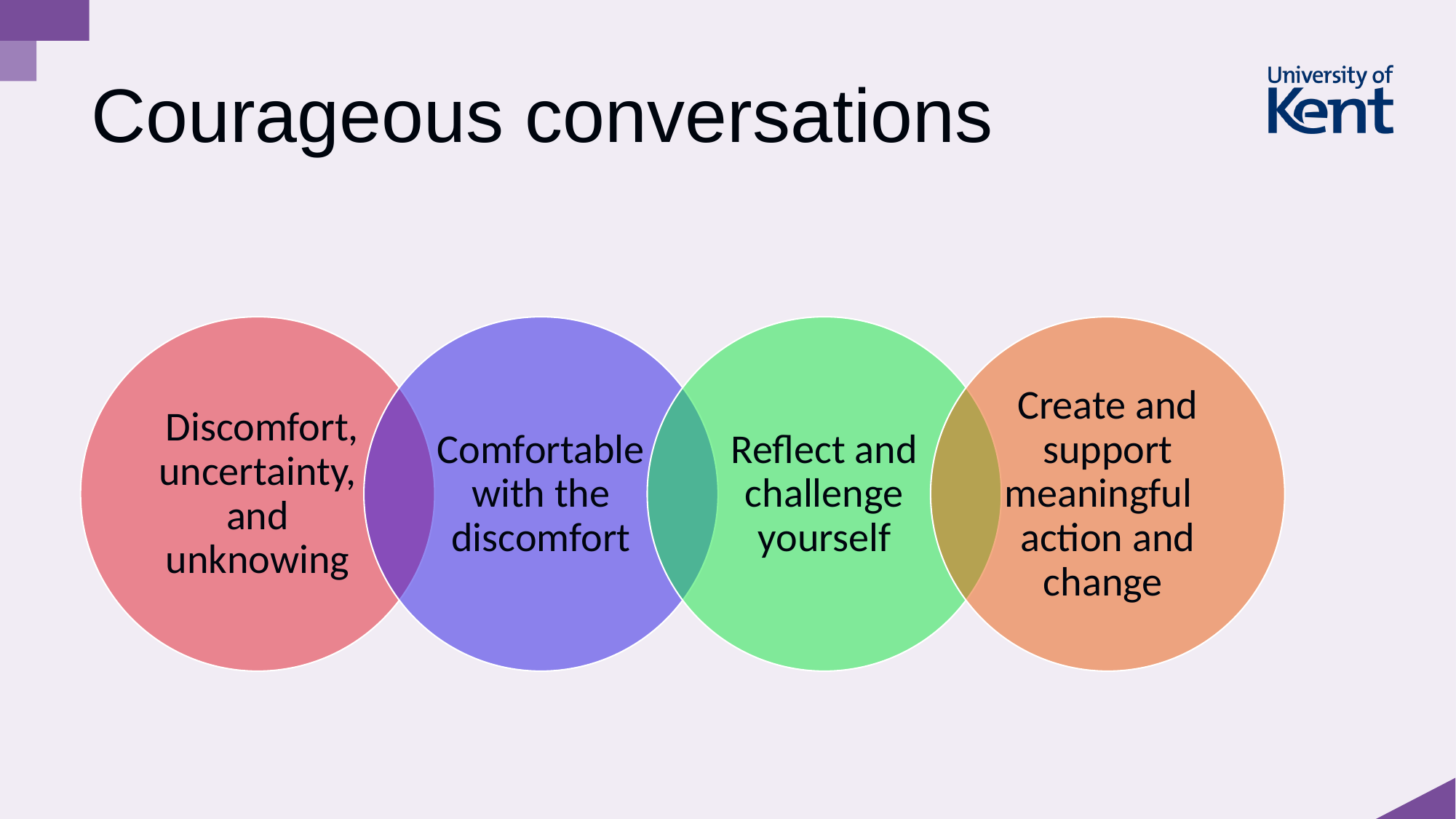

# Courageous conversations
 Discomfort, uncertainty, and unknowing
Comfortable with the discomfort
Reflect and challenge yourself
Create and support meaningful   action and change